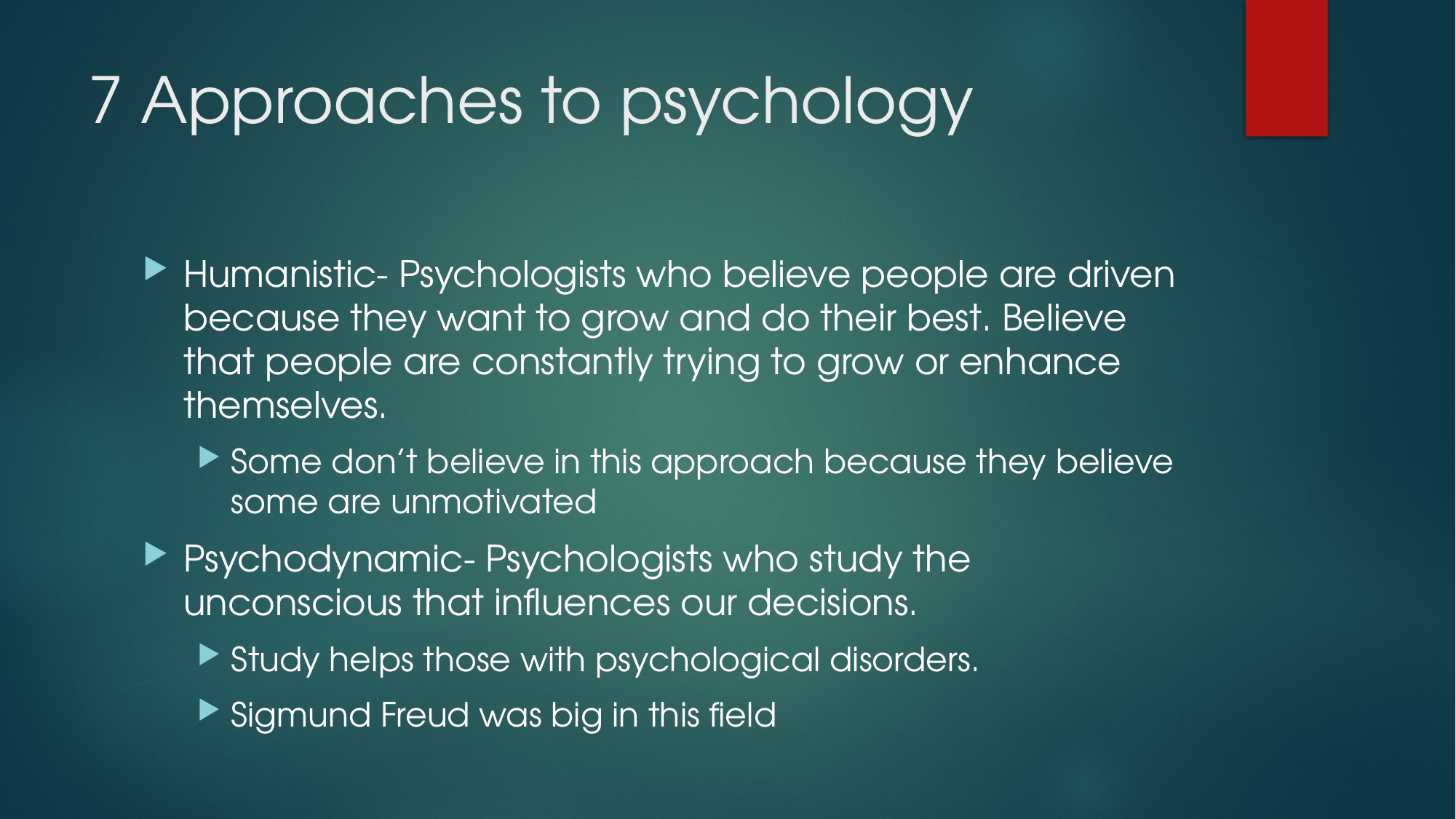

# 7 Approaches to psychology
Humanistic- Psychologists who believe people are driven because they want to grow and do their best. Believe that people are constantly trying to grow or enhance themselves.
Some don’t believe in this approach because they believe some are unmotivated
Psychodynamic- Psychologists who study the unconscious that influences our decisions.
Study helps those with psychological disorders.
Sigmund Freud was big in this field